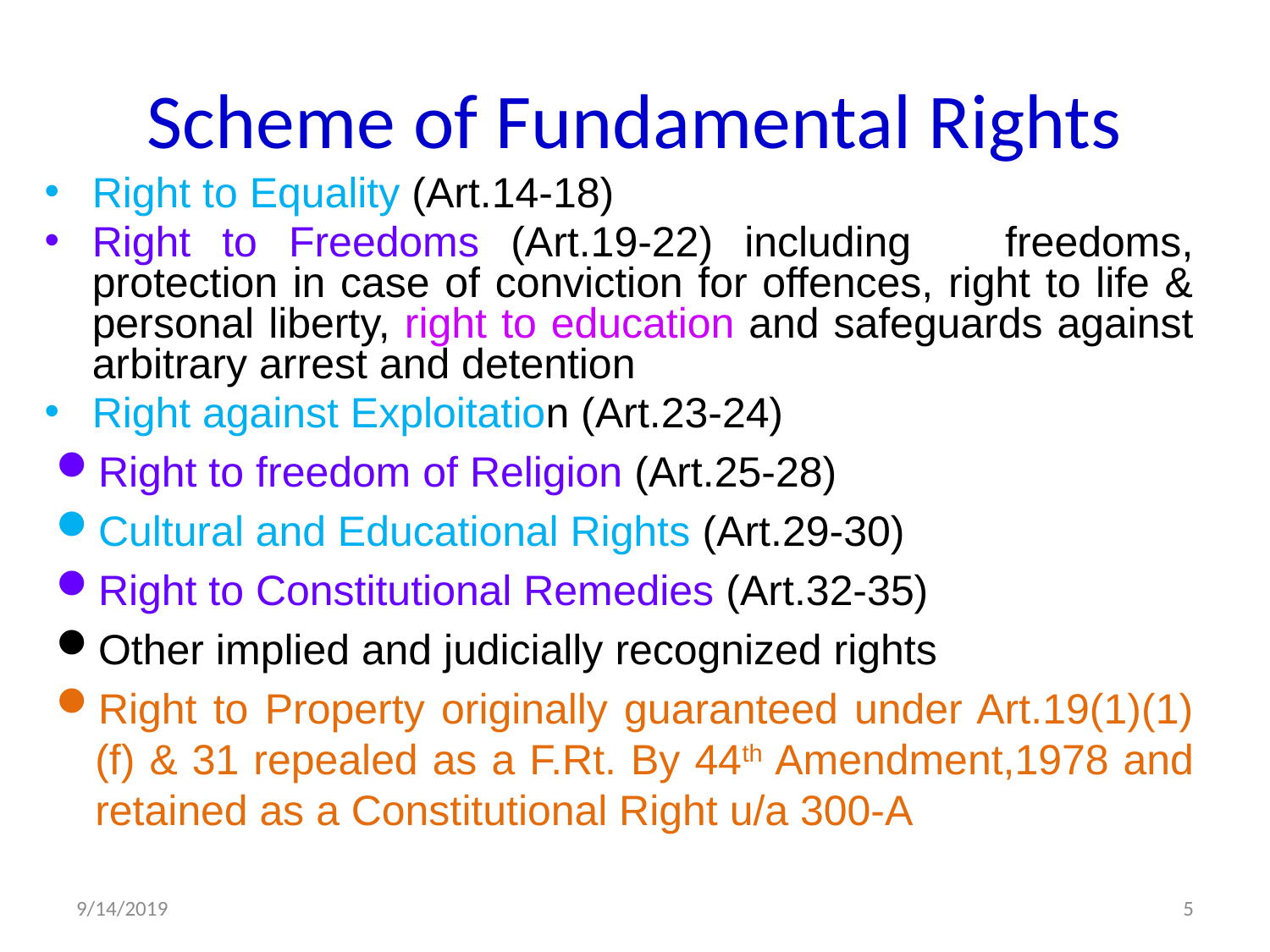

# Scheme of Fundamental Rights
Right to Equality (Art.14-18)
Right to Freedoms (Art.19-22) including   freedoms, protection in case of conviction for offences, right to life & personal liberty, right to education and safeguards against arbitrary arrest and detention
Right against Exploitation (Art.23-24)
Right to freedom of Religion (Art.25-28)
Cultural and Educational Rights (Art.29-30)
Right to Constitutional Remedies (Art.32-35)
Other implied and judicially recognized rights
Right to Property originally guaranteed under Art.19(1)(1)(f) & 31 repealed as a F.Rt. By 44th Amendment,1978 and retained as a Constitutional Right u/a 300-A
9/14/2019
5